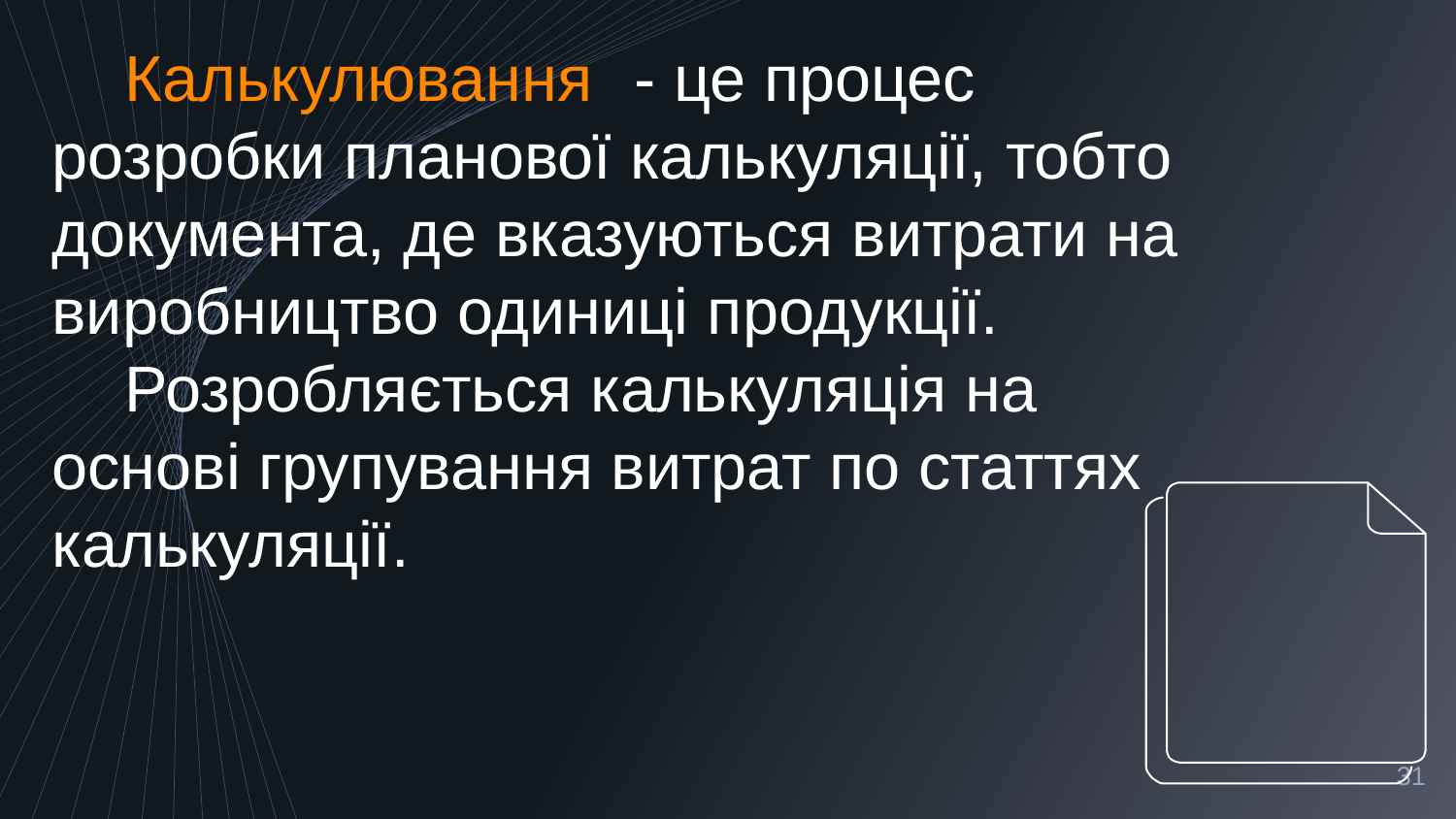

Калькулювання	- це процес розробки планової калькуляції, тобто документа, де вказуються витрати на виробництво одиниці продукції.
Розробляється калькуляція на основі групування витрат по статтях калькуляції.

31